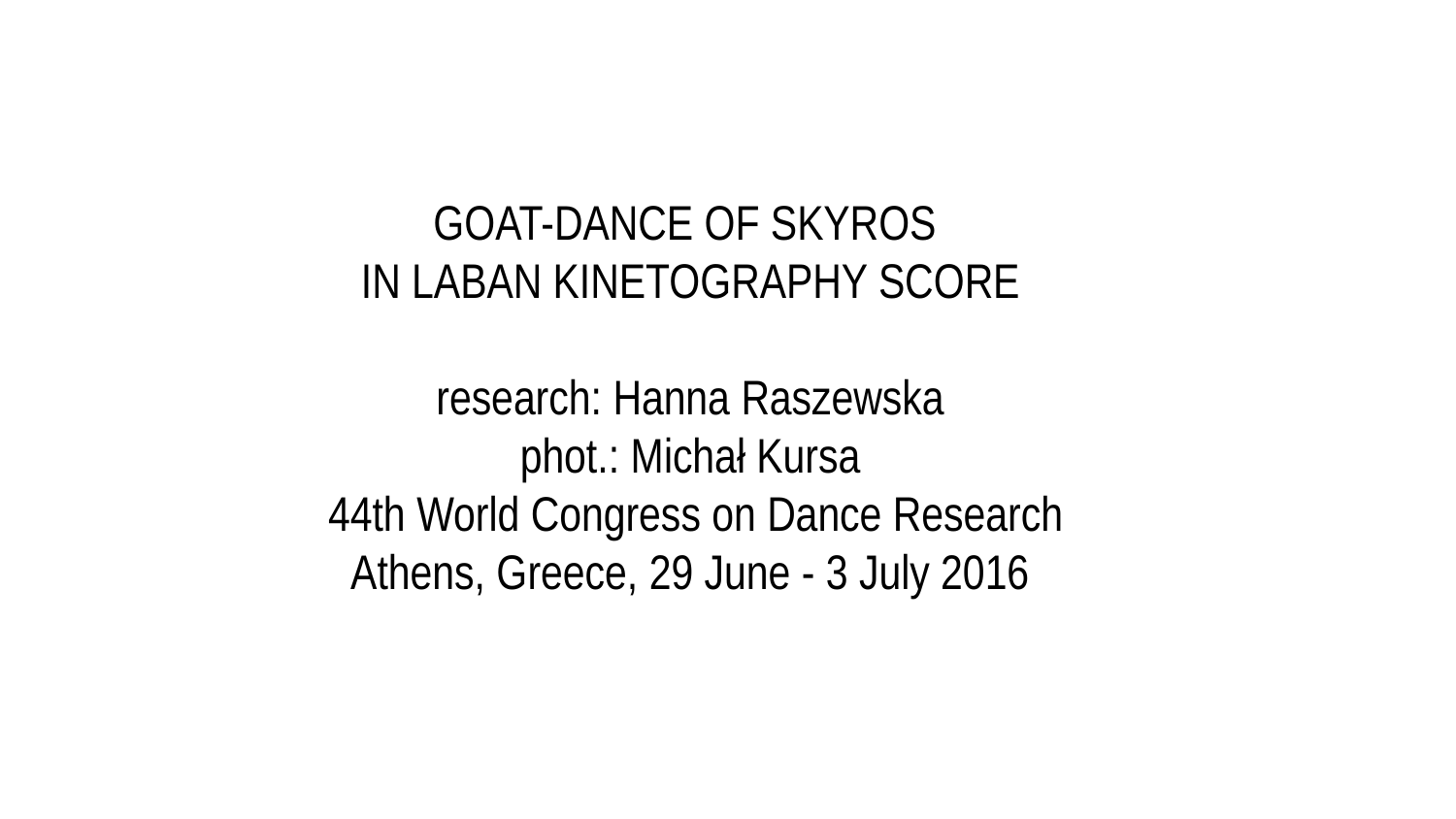

GOAT-DANCE OF SKYROS
IN LABAN KINETOGRAPHY SCORE

research: Hanna Raszewska
phot.: Michał Kursa
 44th World Congress on Dance Research
Athens, Greece, 29 June - 3 July 2016